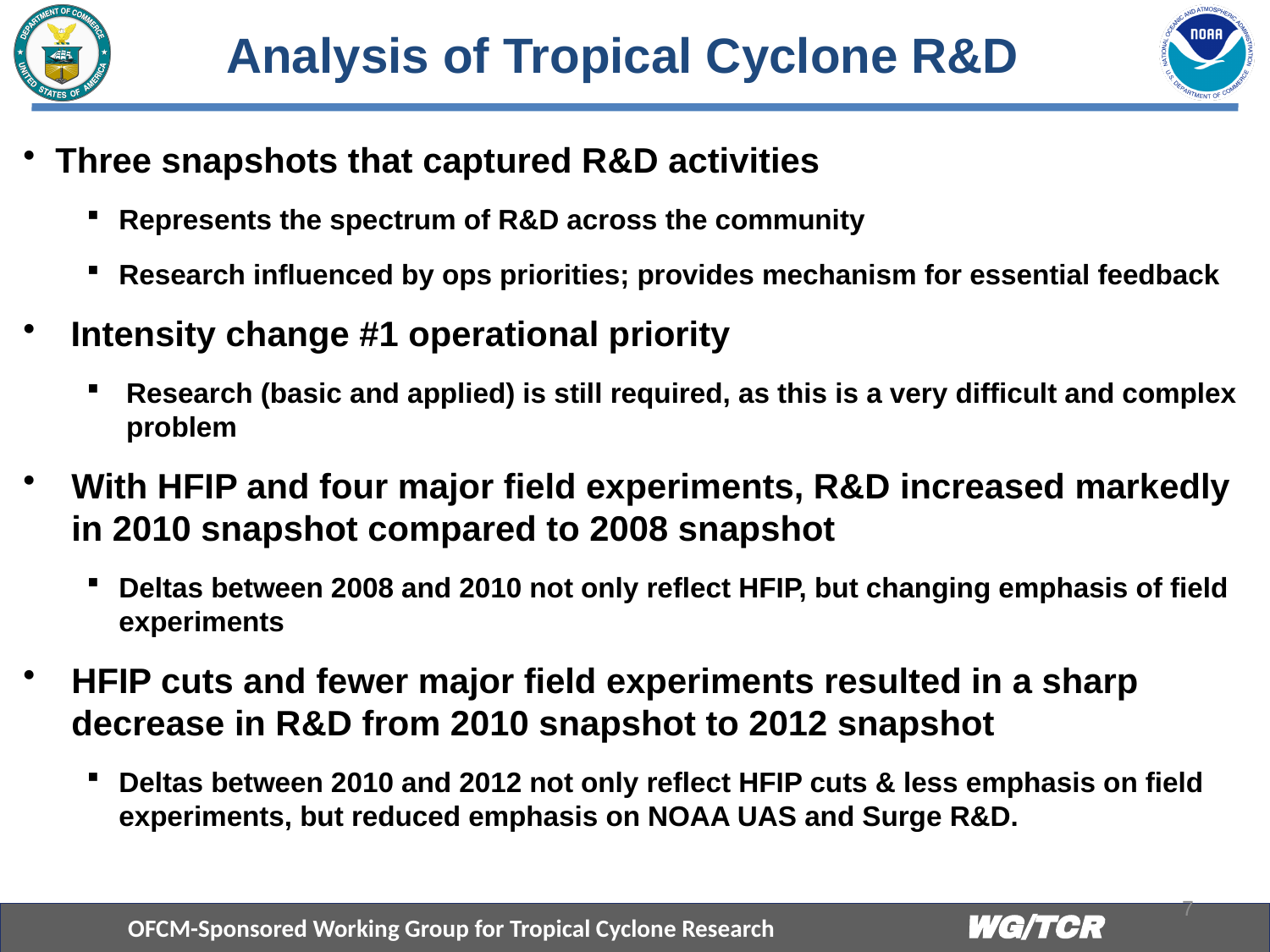

Analysis of Tropical Cyclone R&D
Three snapshots that captured R&D activities
Represents the spectrum of R&D across the community
Research influenced by ops priorities; provides mechanism for essential feedback
Intensity change #1 operational priority
Research (basic and applied) is still required, as this is a very difficult and complex problem
With HFIP and four major field experiments, R&D increased markedly in 2010 snapshot compared to 2008 snapshot
Deltas between 2008 and 2010 not only reflect HFIP, but changing emphasis of field experiments
HFIP cuts and fewer major field experiments resulted in a sharp decrease in R&D from 2010 snapshot to 2012 snapshot
Deltas between 2010 and 2012 not only reflect HFIP cuts & less emphasis on field experiments, but reduced emphasis on NOAA UAS and Surge R&D.

7